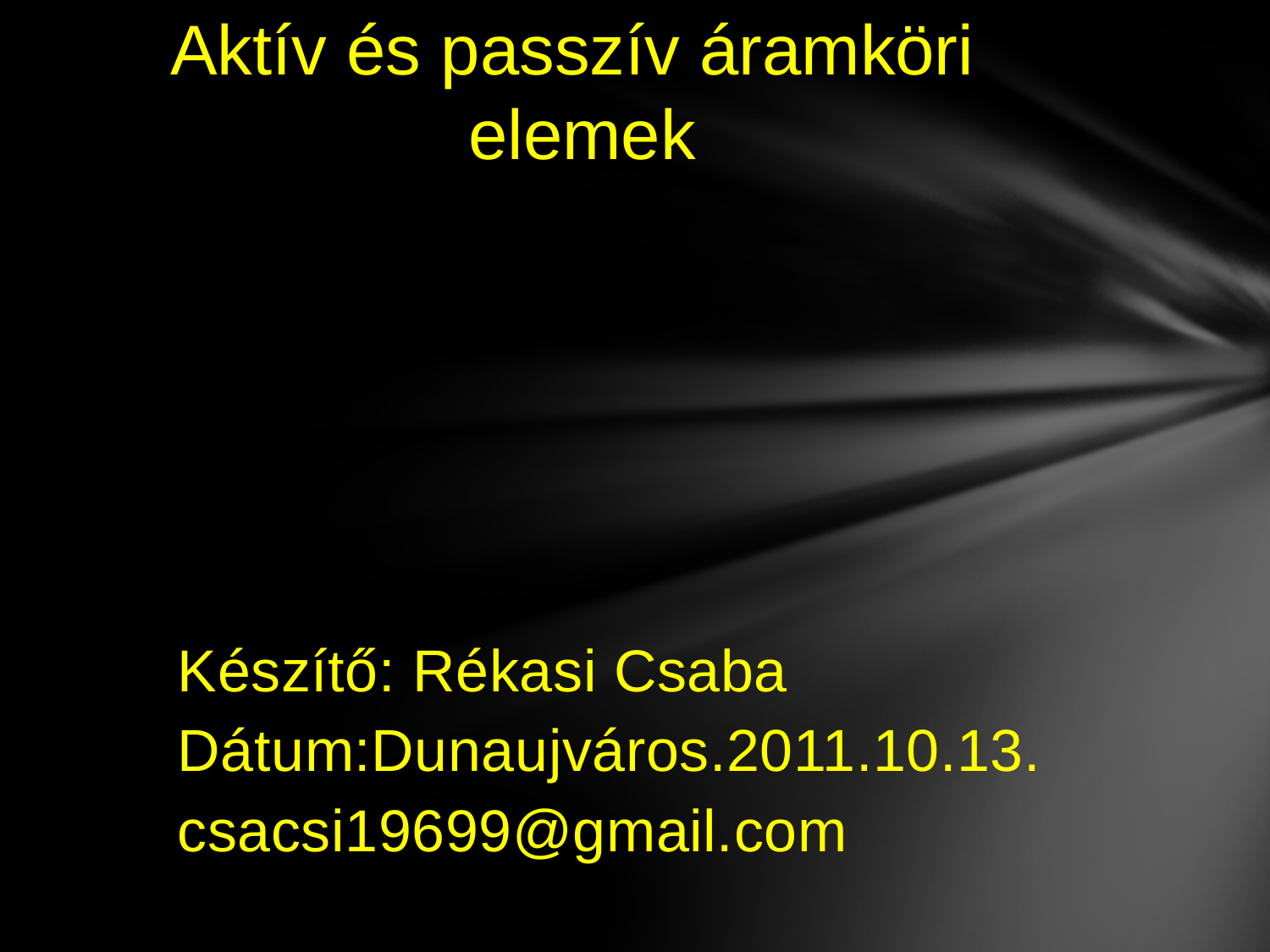

# Aktív és passzív áramköri  elemek
Készítő: Rékasi Csaba
Dátum:Dunaujváros.2011.10.13.
csacsi19699@gmail.com